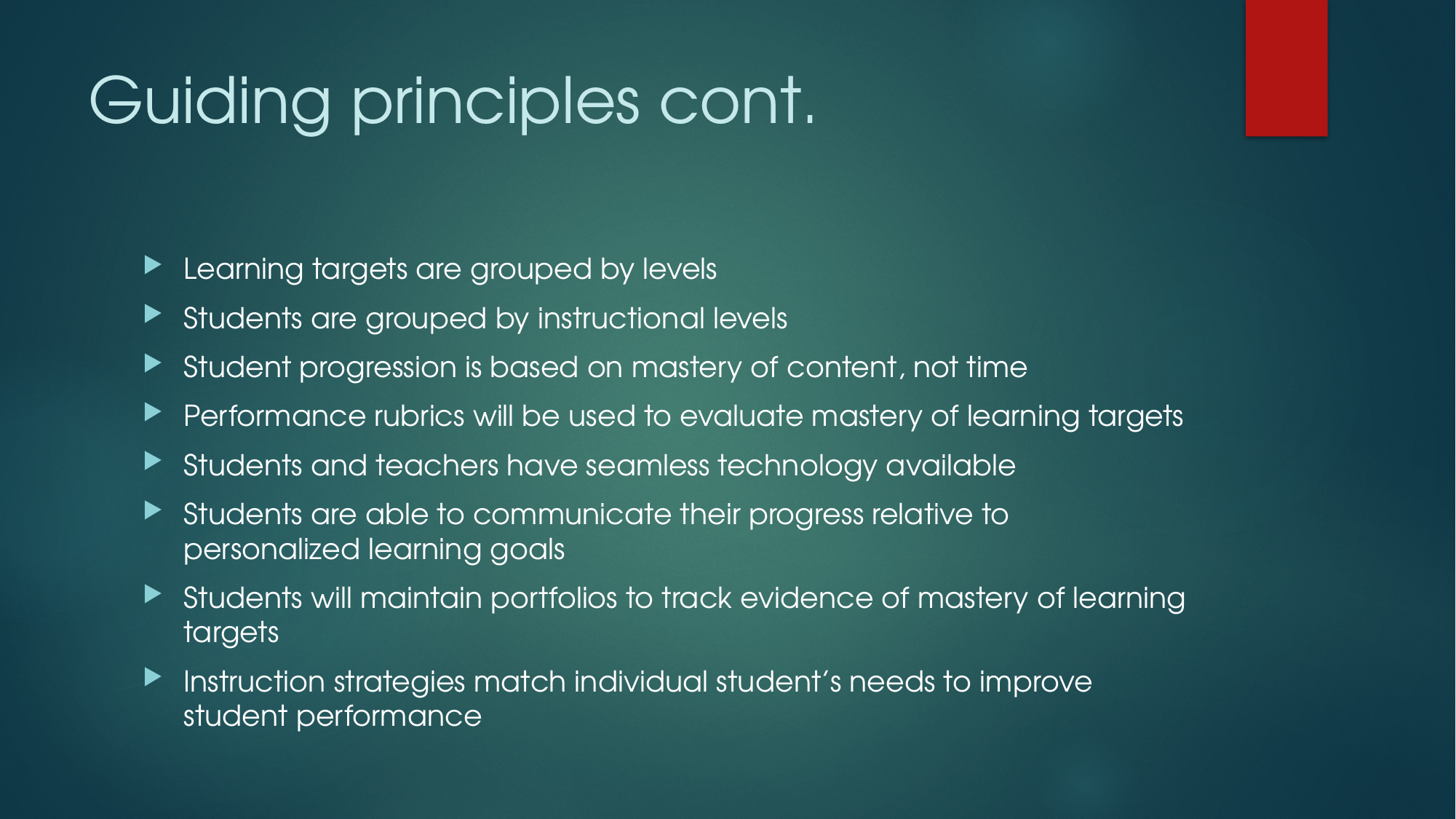

# Guiding principles cont.
Learning targets are grouped by levels
Students are grouped by instructional levels
Student progression is based on mastery of content, not time
Performance rubrics will be used to evaluate mastery of learning targets
Students and teachers have seamless technology available
Students are able to communicate their progress relative to personalized learning goals
Students will maintain portfolios to track evidence of mastery of learning targets
Instruction strategies match individual student’s needs to improve student performance